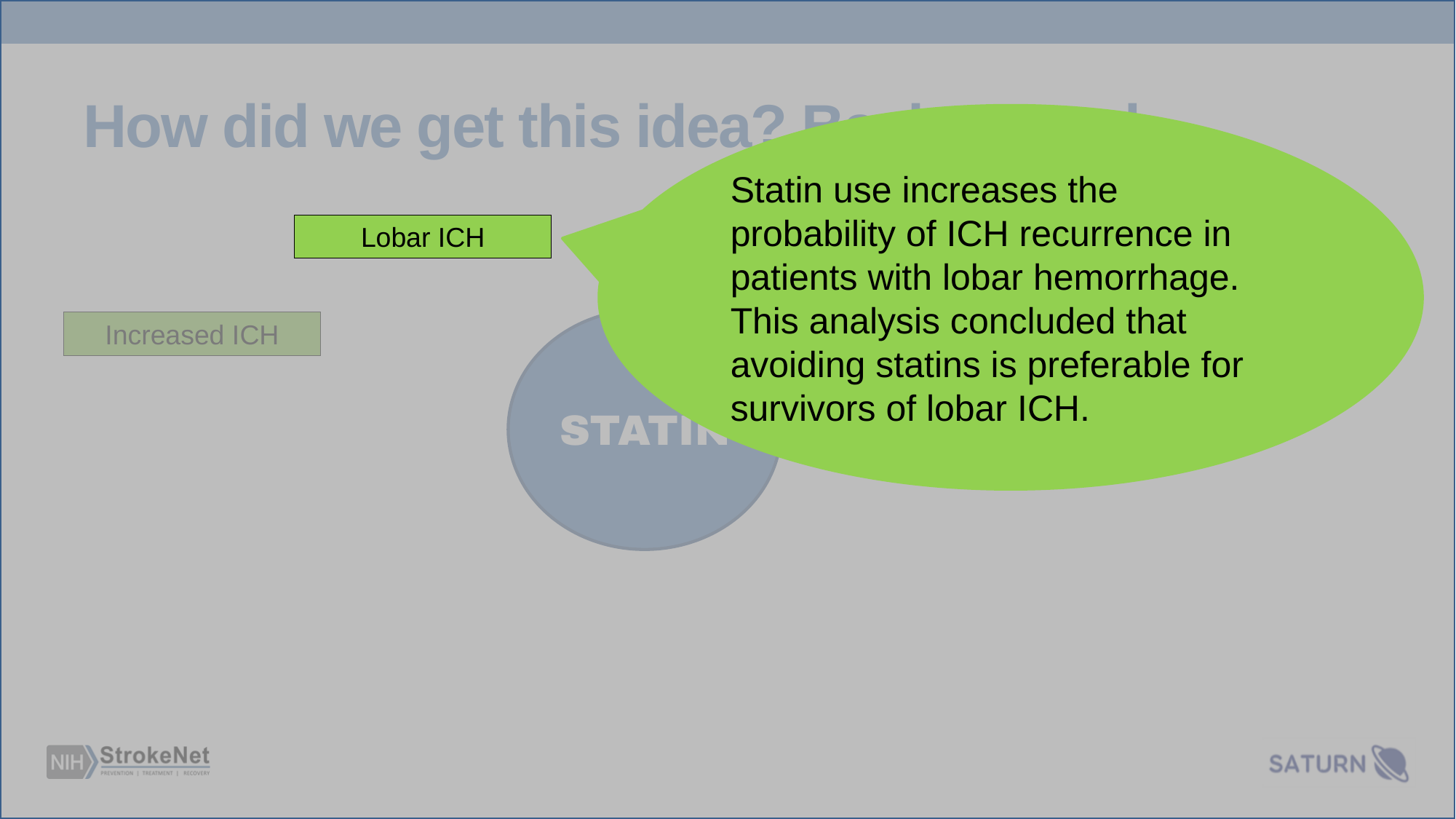

# How did we get this idea? Background
Statin use increases the probability of ICH recurrence in patients with lobar hemorrhage. This analysis concluded that avoiding statins is preferable for survivors of lobar ICH.
Lobar ICH

Increased ICH
STATIN